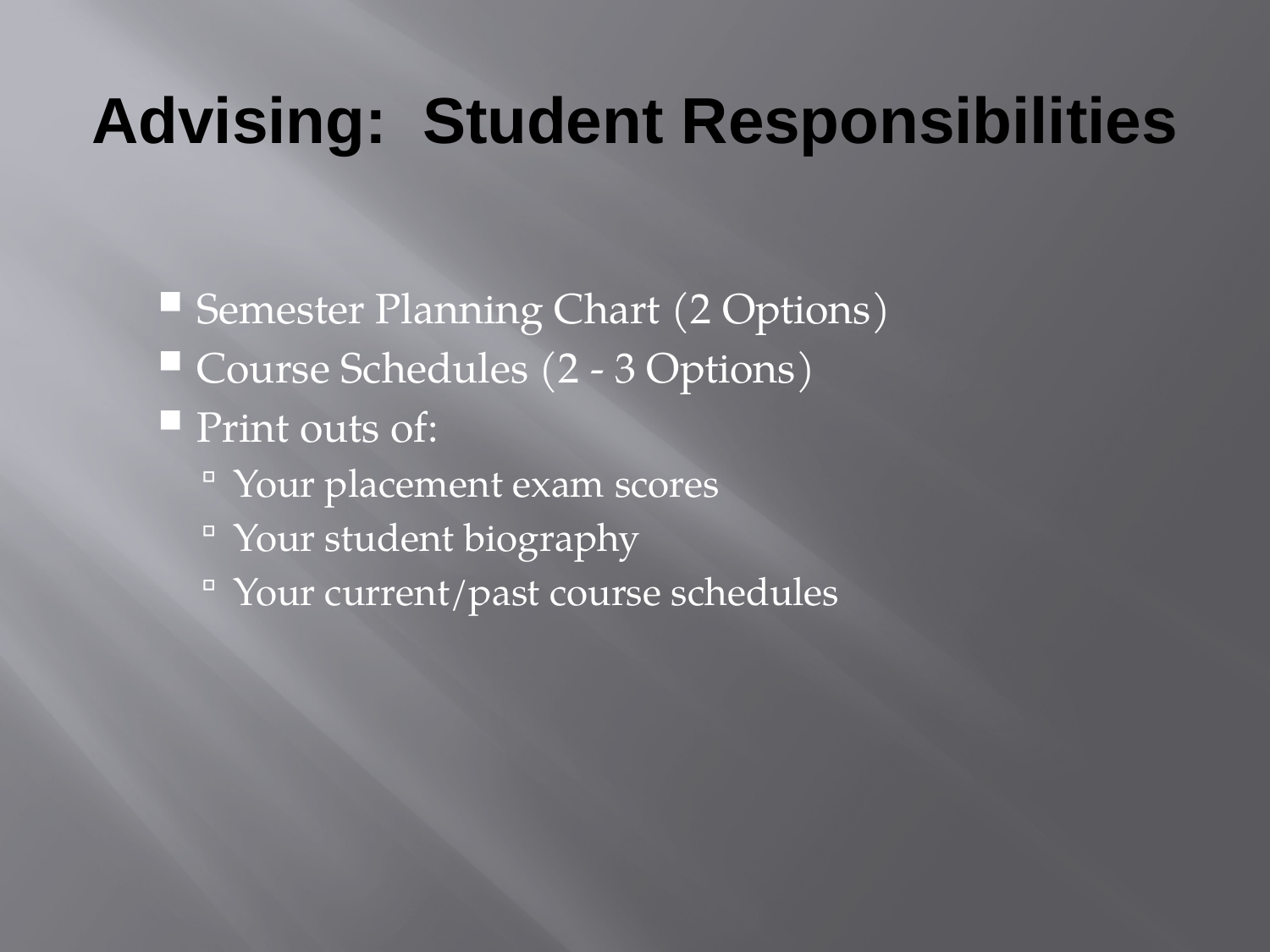

# Advising:  Student Responsibilities
Semester Planning Chart (2 Options)
Course Schedules (2 - 3 Options)
Print outs of:
Your placement exam scores
Your student biography
Your current/past course schedules